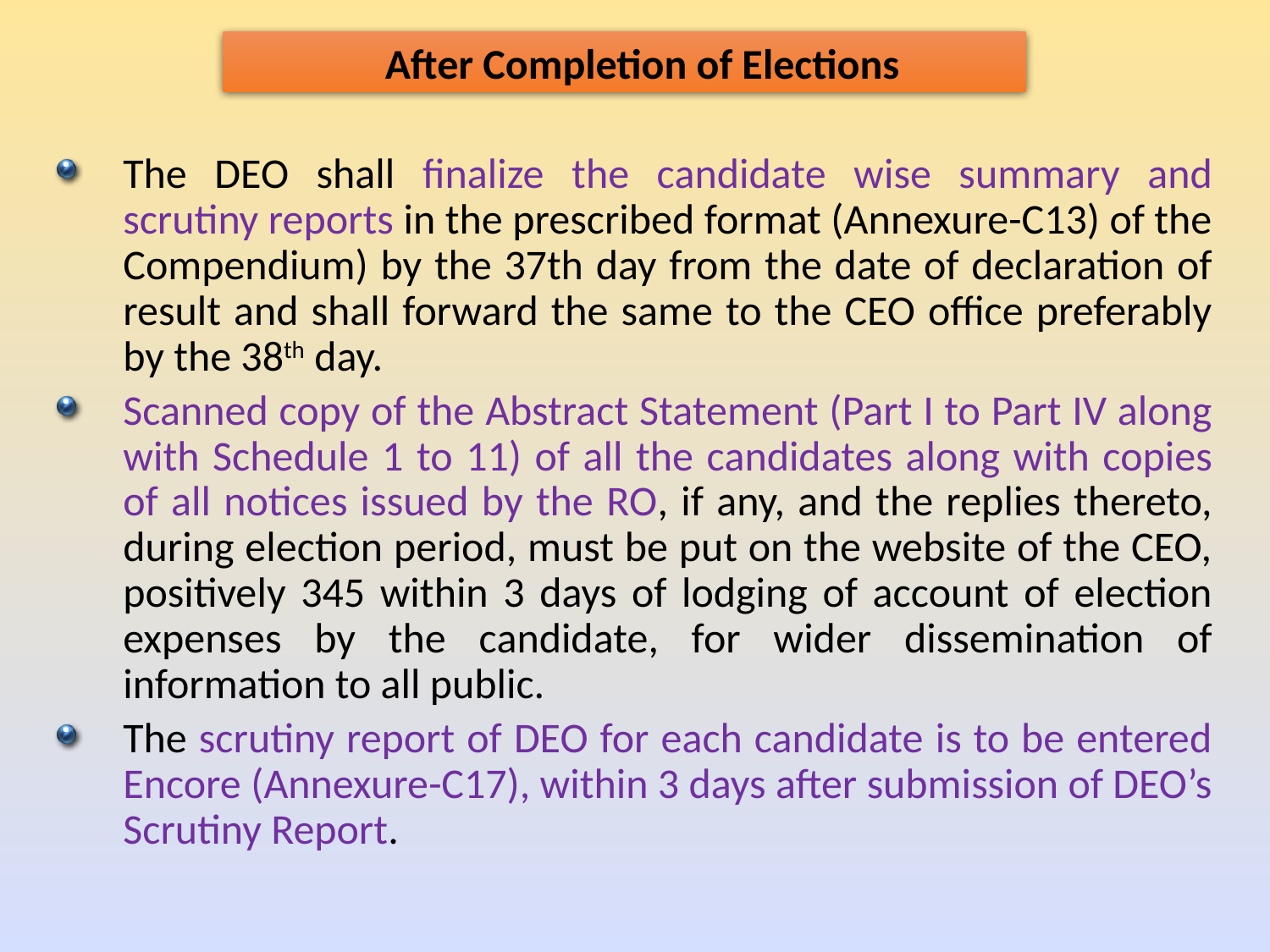

After Completion of Elections
The DEO shall finalize the candidate wise summary and scrutiny reports in the prescribed format (Annexure-C13) of the Compendium) by the 37th day from the date of declaration of result and shall forward the same to the CEO office preferably by the 38th day.
Scanned copy of the Abstract Statement (Part I to Part IV along with Schedule 1 to 11) of all the candidates along with copies of all notices issued by the RO, if any, and the replies thereto, during election period, must be put on the website of the CEO, positively 345 within 3 days of lodging of account of election expenses by the candidate, for wider dissemination of information to all public.
The scrutiny report of DEO for each candidate is to be entered Encore (Annexure-C17), within 3 days after submission of DEO’s Scrutiny Report.